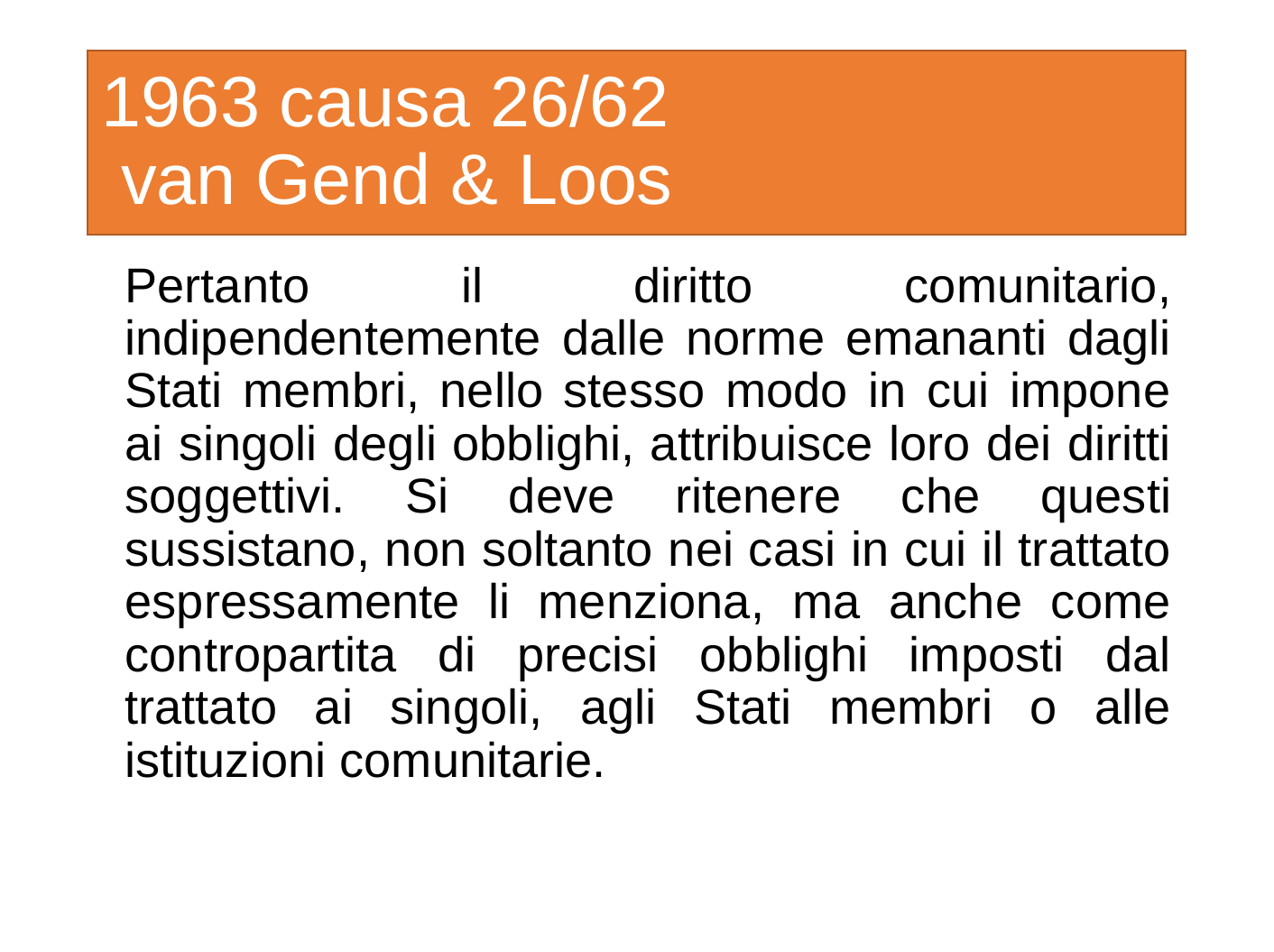

# 1963 causa 26/62 van Gend & Loos
	Pertanto il diritto comunitario, indipendentemente dalle norme emananti dagli Stati membri, nello stesso modo in cui impone ai singoli degli obblighi, attribuisce loro dei diritti soggettivi. Si deve ritenere che questi sussistano, non soltanto nei casi in cui il trattato espressamente li menziona, ma anche come contropartita di precisi obblighi imposti dal trattato ai singoli, agli Stati membri o alle istituzioni comunitarie.